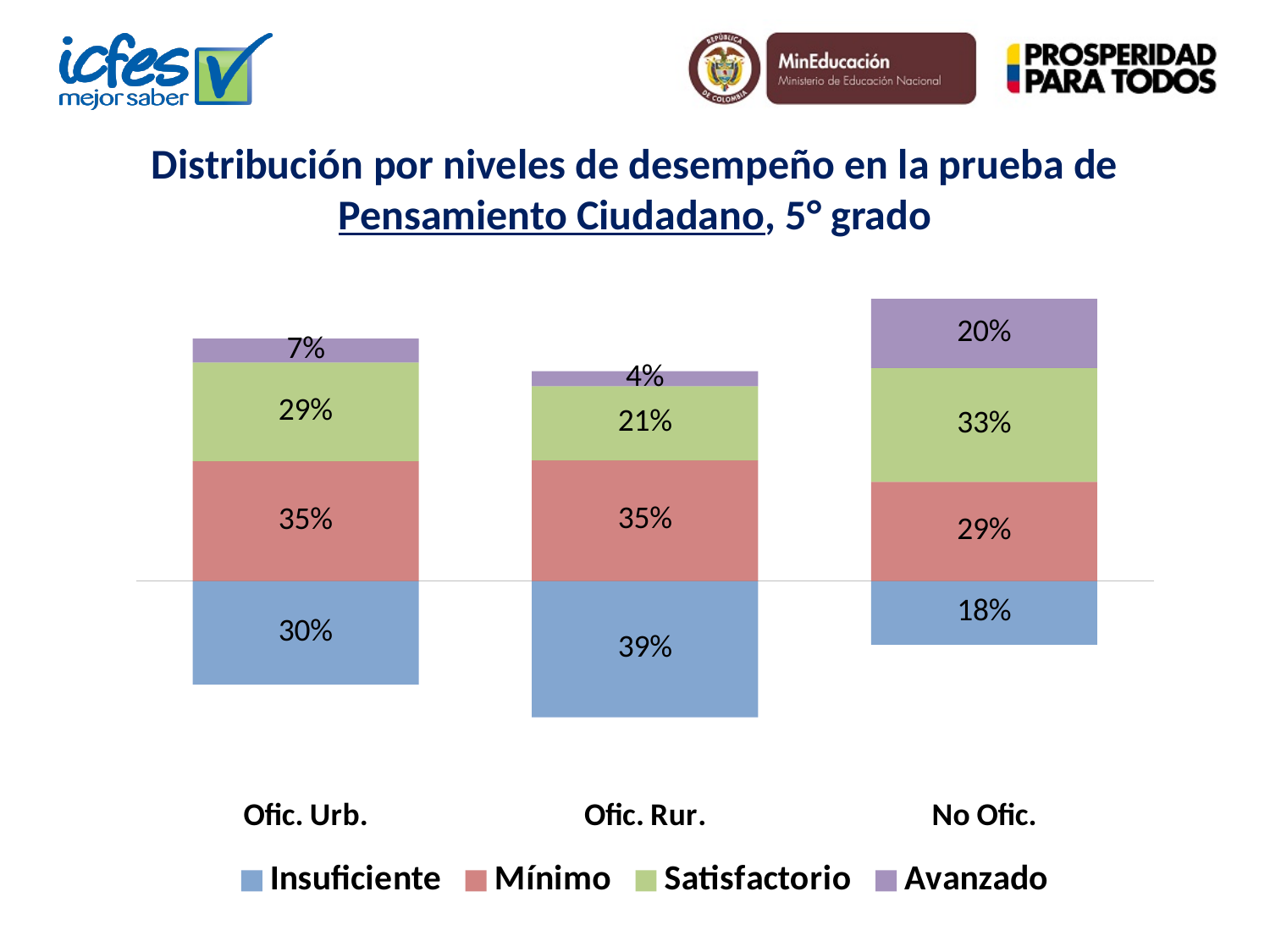

Distribución por niveles de desempeño en la prueba de Pensamiento Ciudadano, 5° grado

### Chart

| Category | Insuficiente | Mínimo | Satisfactorio | Avanzado |
|---|---|---|---|---|
| Ofic. Urb. | -0.2991493286 | 0.3460617299000005 | 0.28555538570000044 | 0.06923355579999999 |
| Ofic. Rur. | -0.3933162254000009 | 0.348449118 | 0.2145433408000005 | 0.04369131579999986 |
| No Ofic. | -0.18423677740000022 | 0.2867387776000004 | 0.3291322909000005 | 0.19989215410000022 |